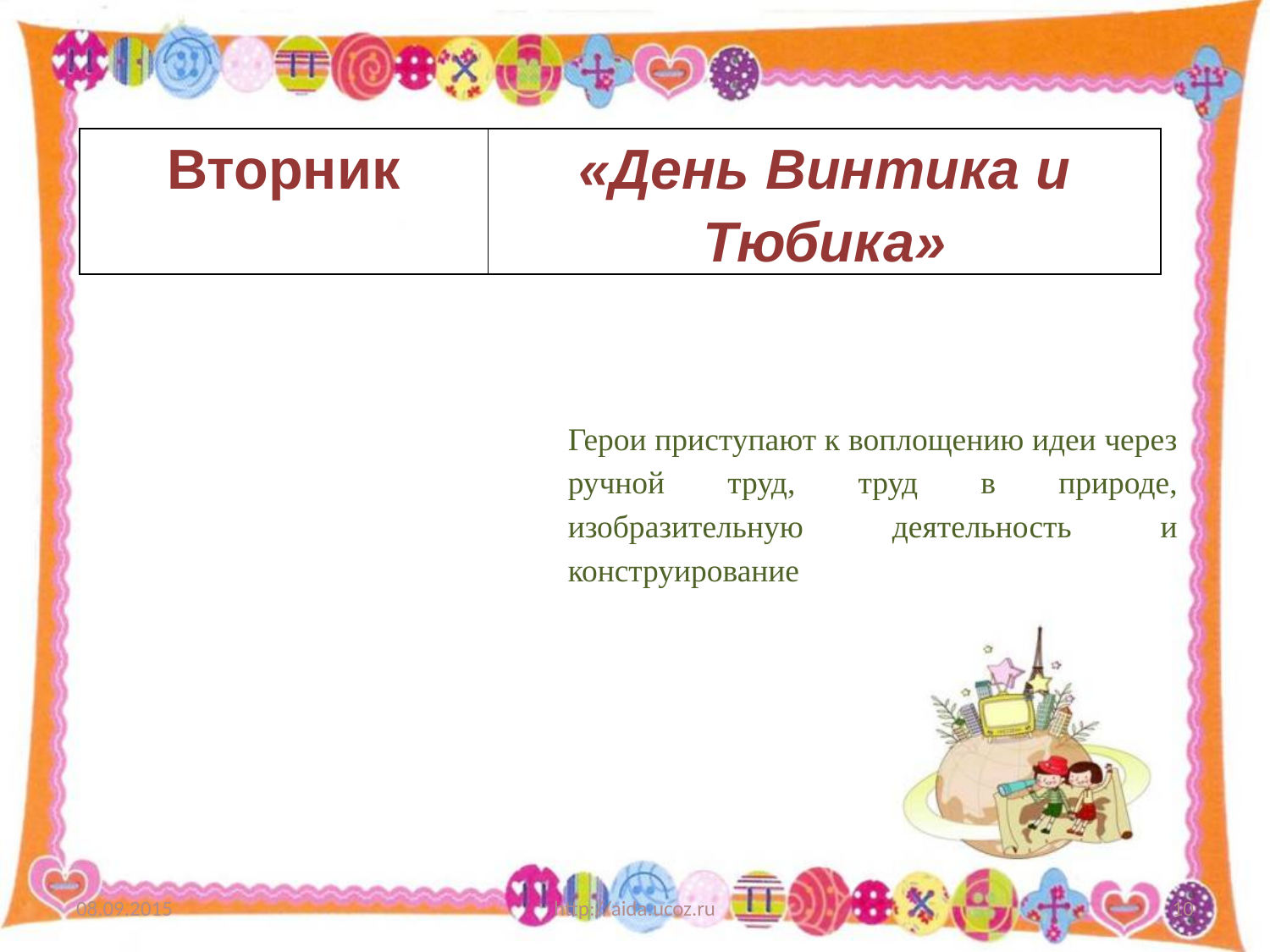

| Вторник | «День Винтика и Тюбика» |
| --- | --- |
Герои приступают к воплощению идеи через ручной труд, труд в природе, изобразительную деятельность и конструирование
08.09.2015
http://aida.ucoz.ru
10